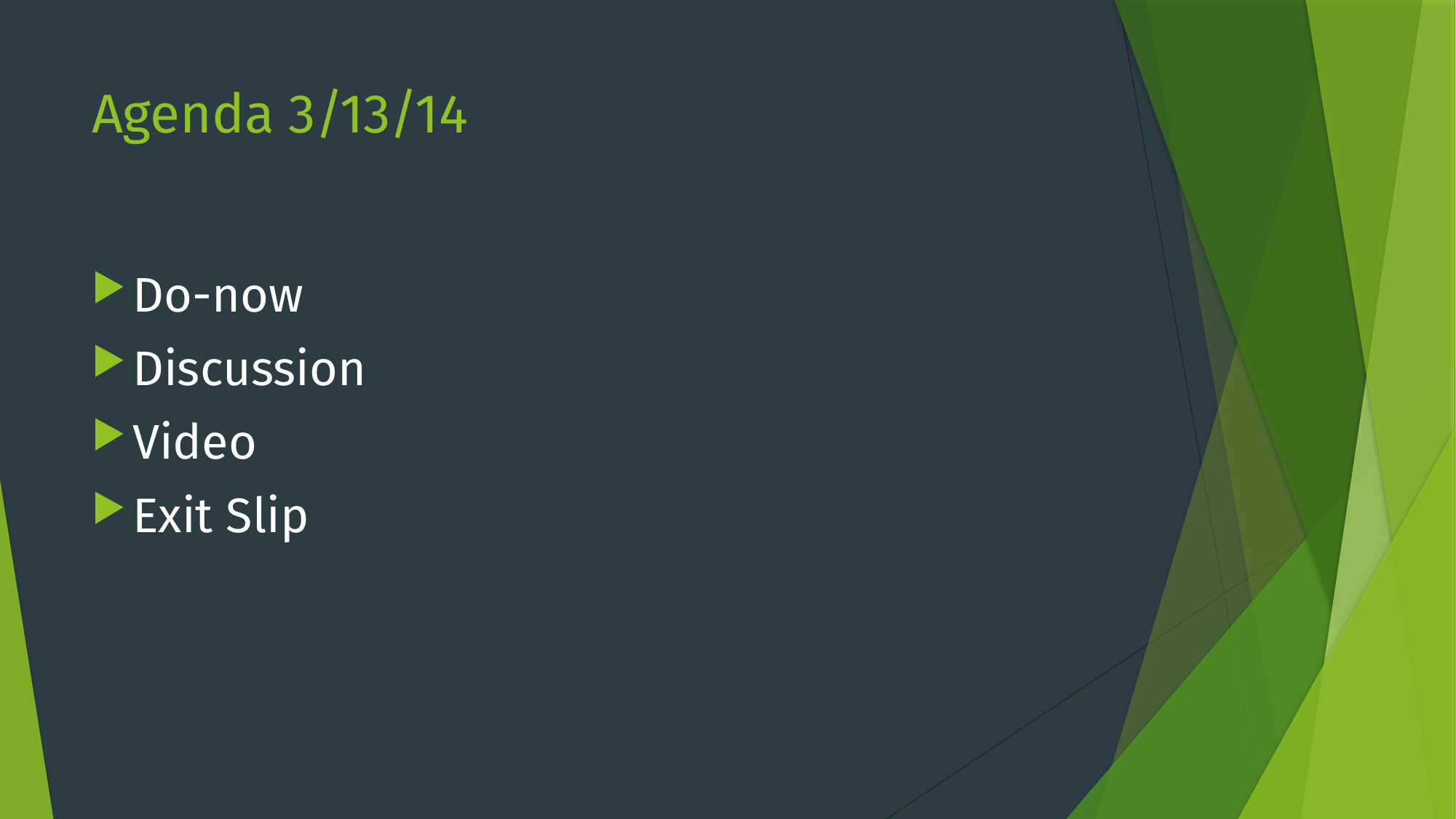

# Agenda 3/13/14
Do-now
Discussion
Video
Exit Slip